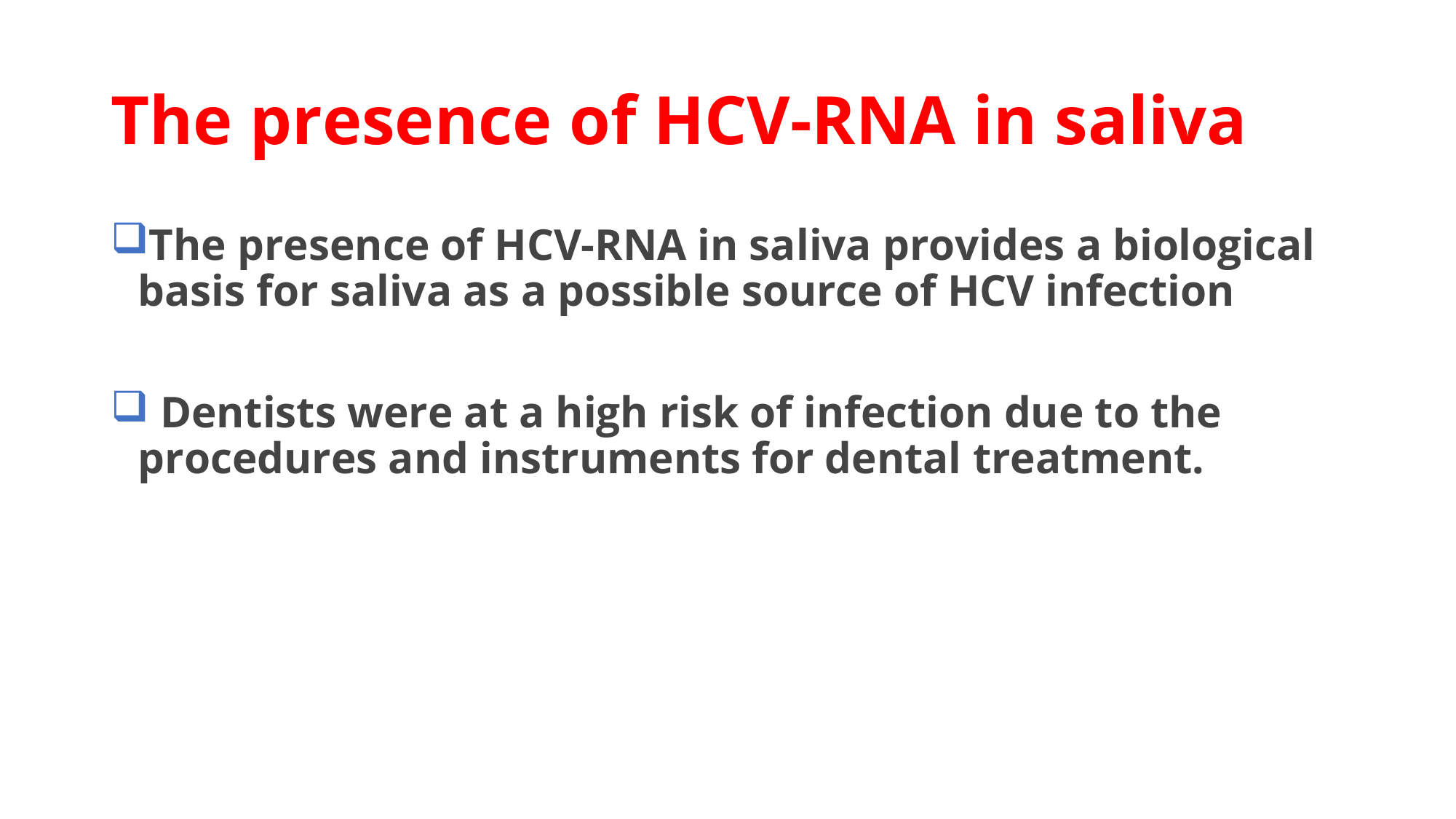

# The presence of HCV-RNA in saliva
The presence of HCV-RNA in saliva provides a biological basis for saliva as a possible source of HCV infection

 Dentists were at a high risk of infection due to the procedures and instruments for dental treatment.